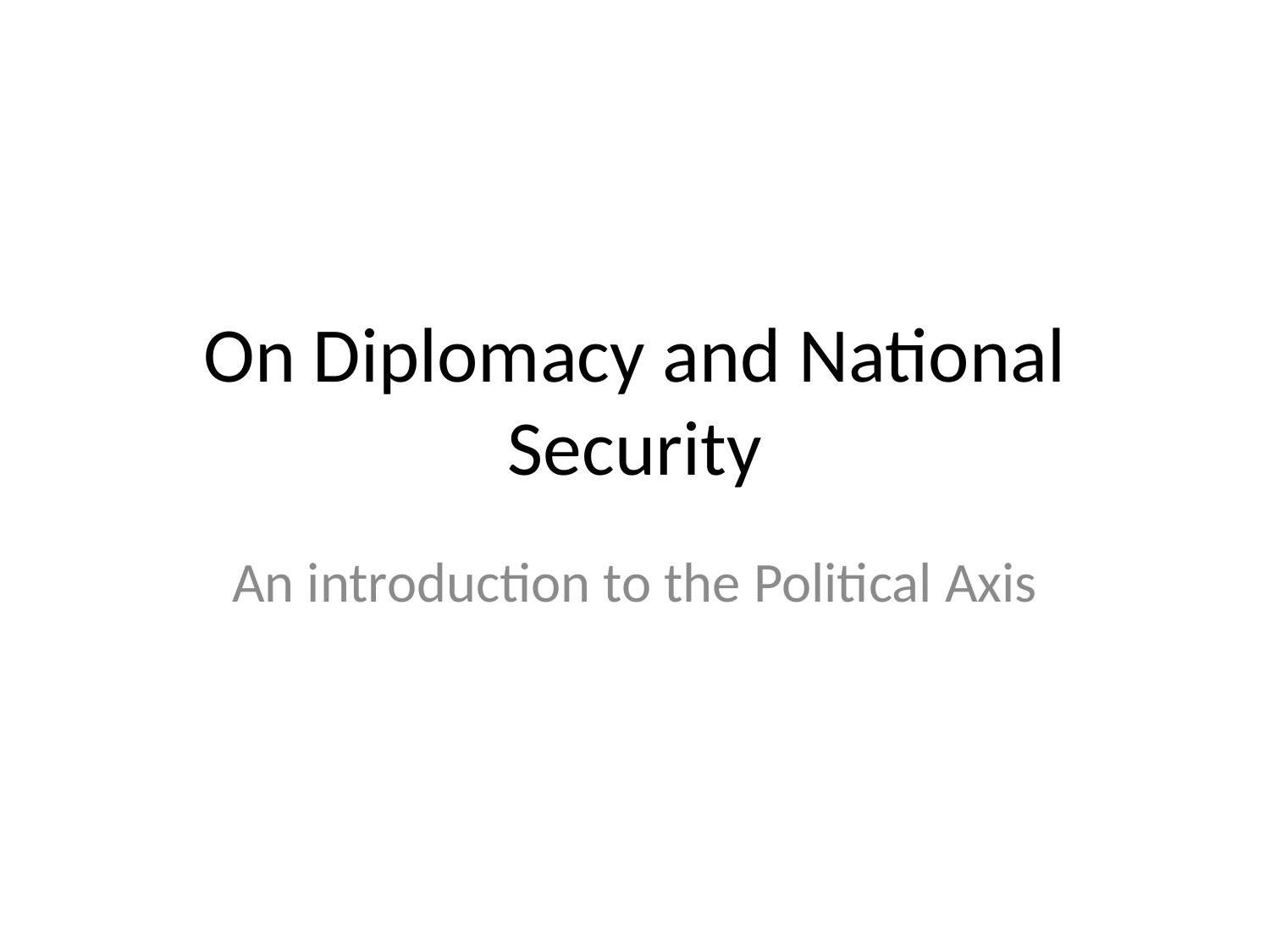

# On Diplomacy and National Security
An introduction to the Political Axis